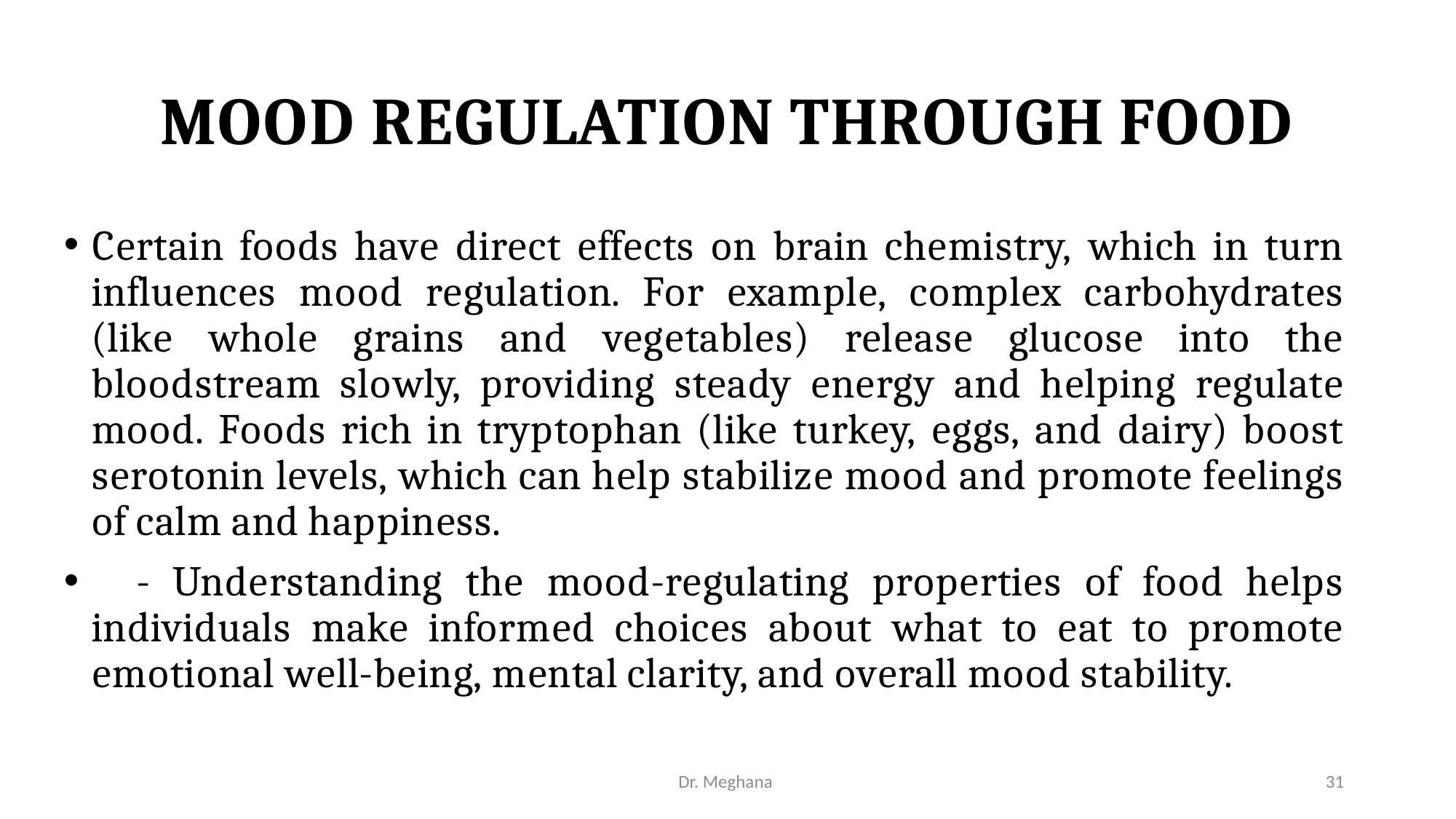

# MOOD REGULATION THROUGH FOOD
Certain foods have direct effects on brain chemistry, which in turn influences mood regulation. For example, complex carbohydrates (like whole grains and vegetables) release glucose into the bloodstream slowly, providing steady energy and helping regulate mood. Foods rich in tryptophan (like turkey, eggs, and dairy) boost serotonin levels, which can help stabilize mood and promote feelings of calm and happiness.
  - Understanding the mood-regulating properties of food helps individuals make informed choices about what to eat to promote emotional well-being, mental clarity, and overall mood stability.

Dr. Meghana
31